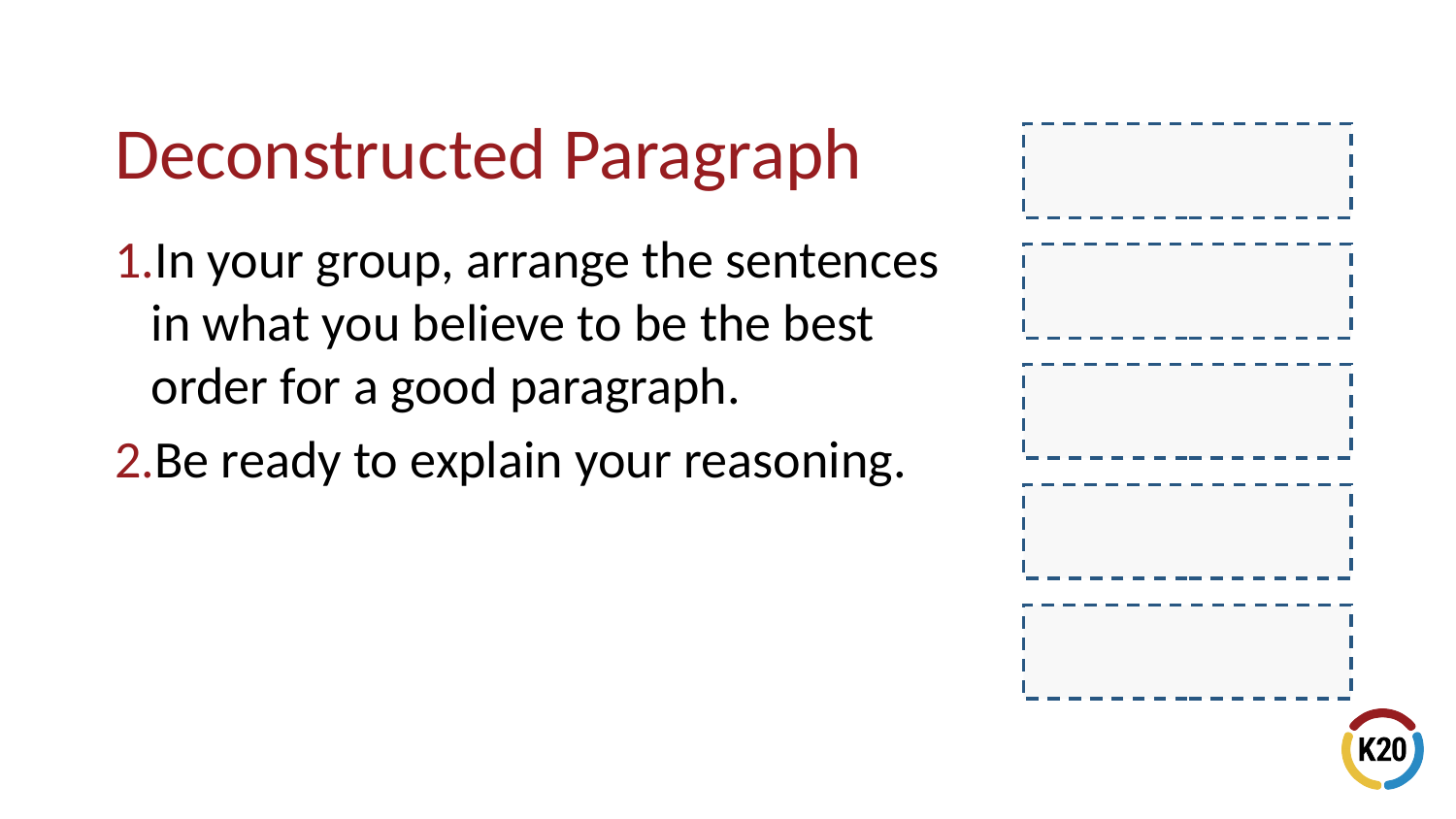

# Deconstructed Paragraph

In your group, arrange the sentences in what you believe to be the best order for a good paragraph.
Be ready to explain your reasoning.